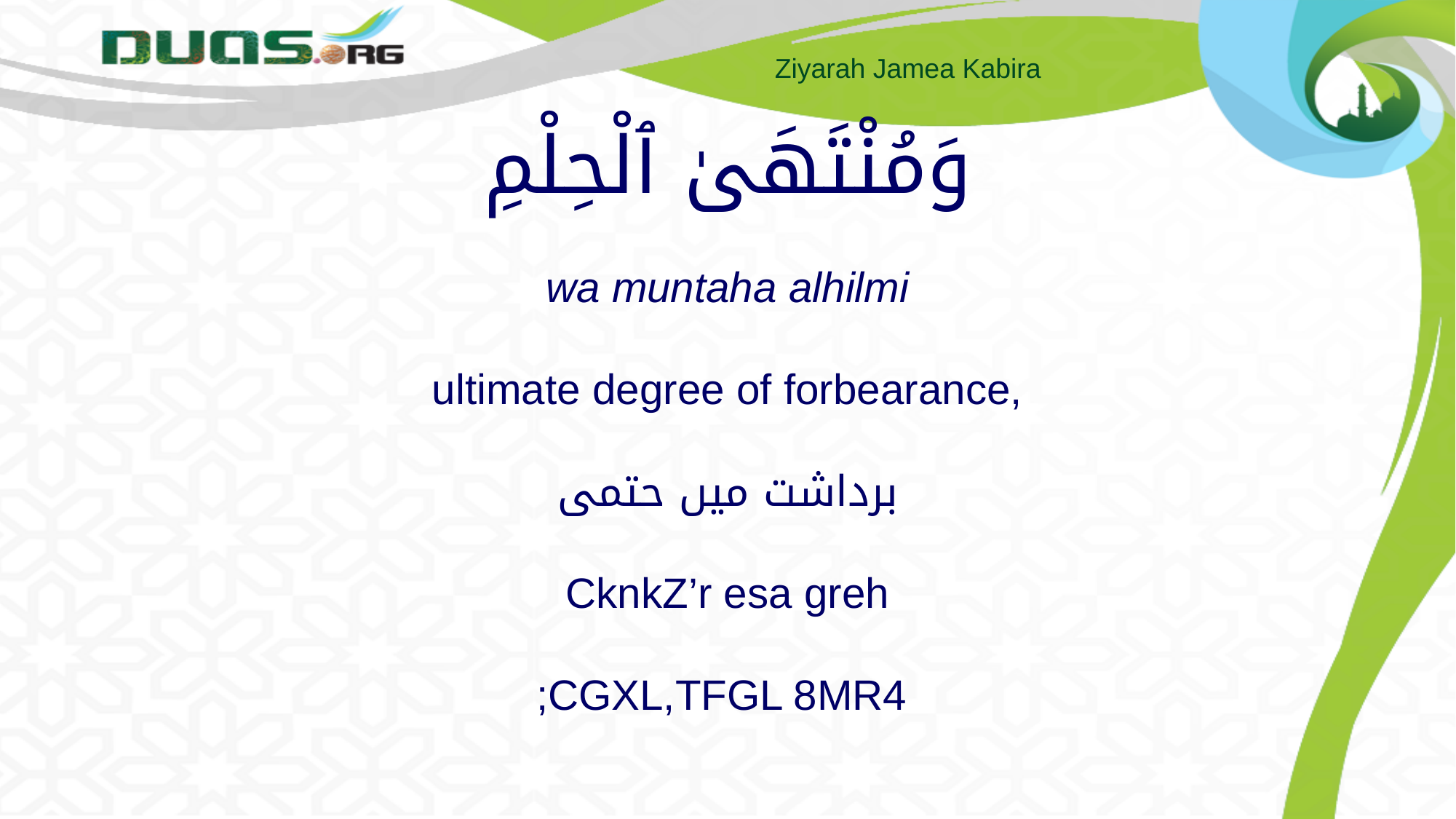

# وَمُنْتَهَىٰ ٱلْحِلْمِ wa muntaha alhilmi ultimate degree of forbearance, برداشت میں حتمی CknkZ’r esa greh ;CGXL,TFGL 8MR4